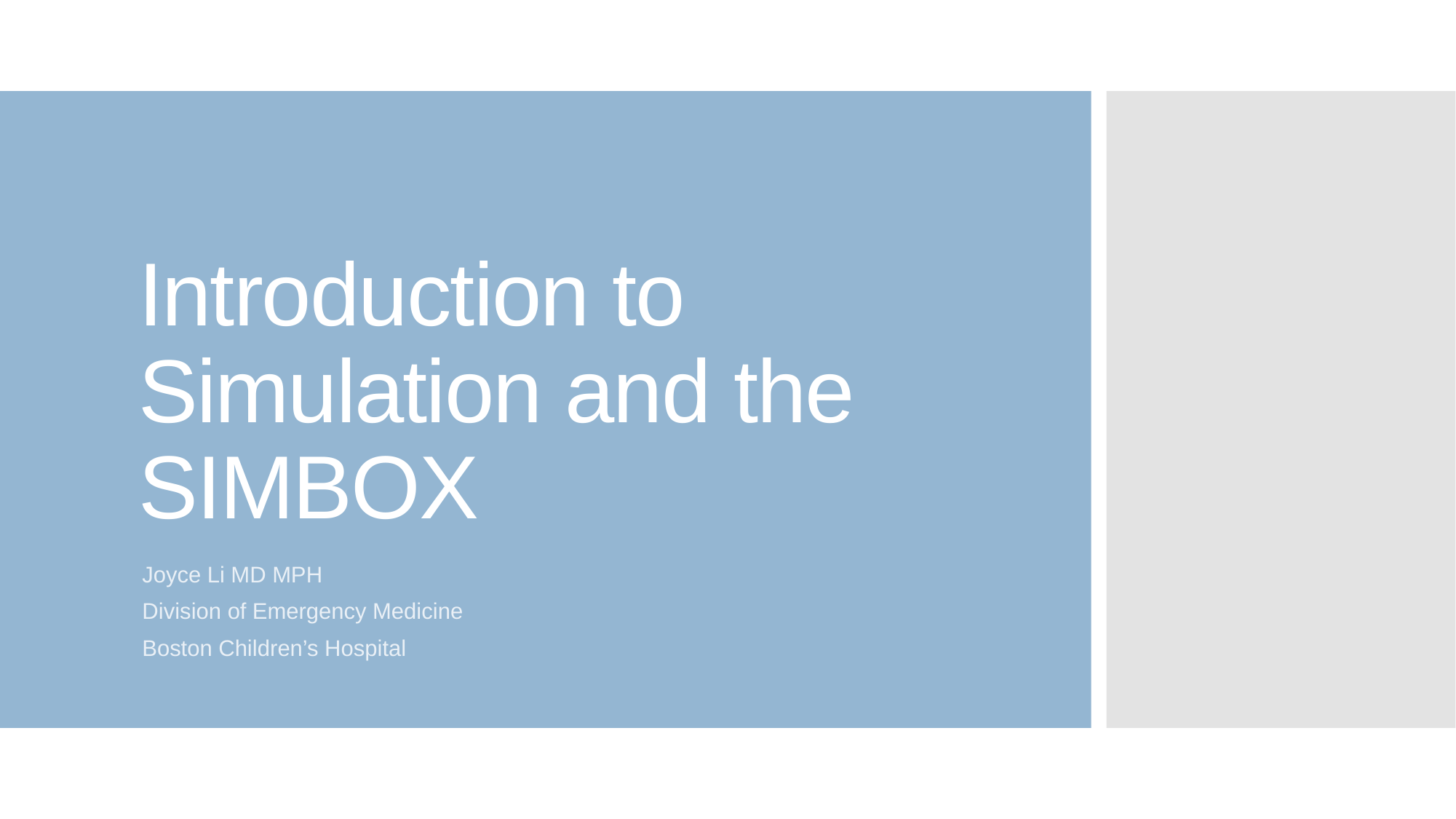

# Introduction to Simulation and the SIMBOX
Joyce Li MD MPH
Division of Emergency Medicine
Boston Children’s Hospital